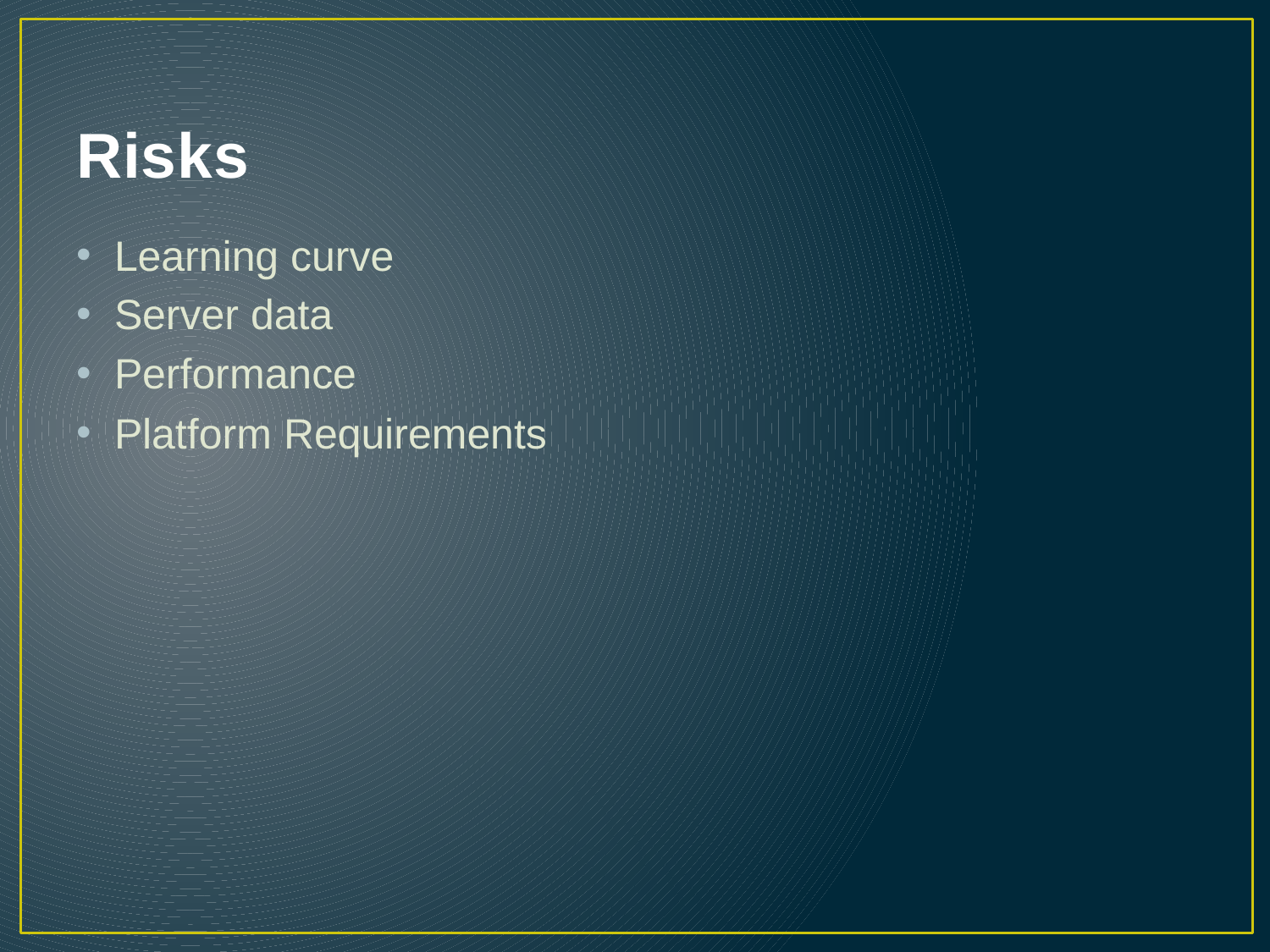

# Risks
Learning curve
Server data
Performance
Platform Requirements